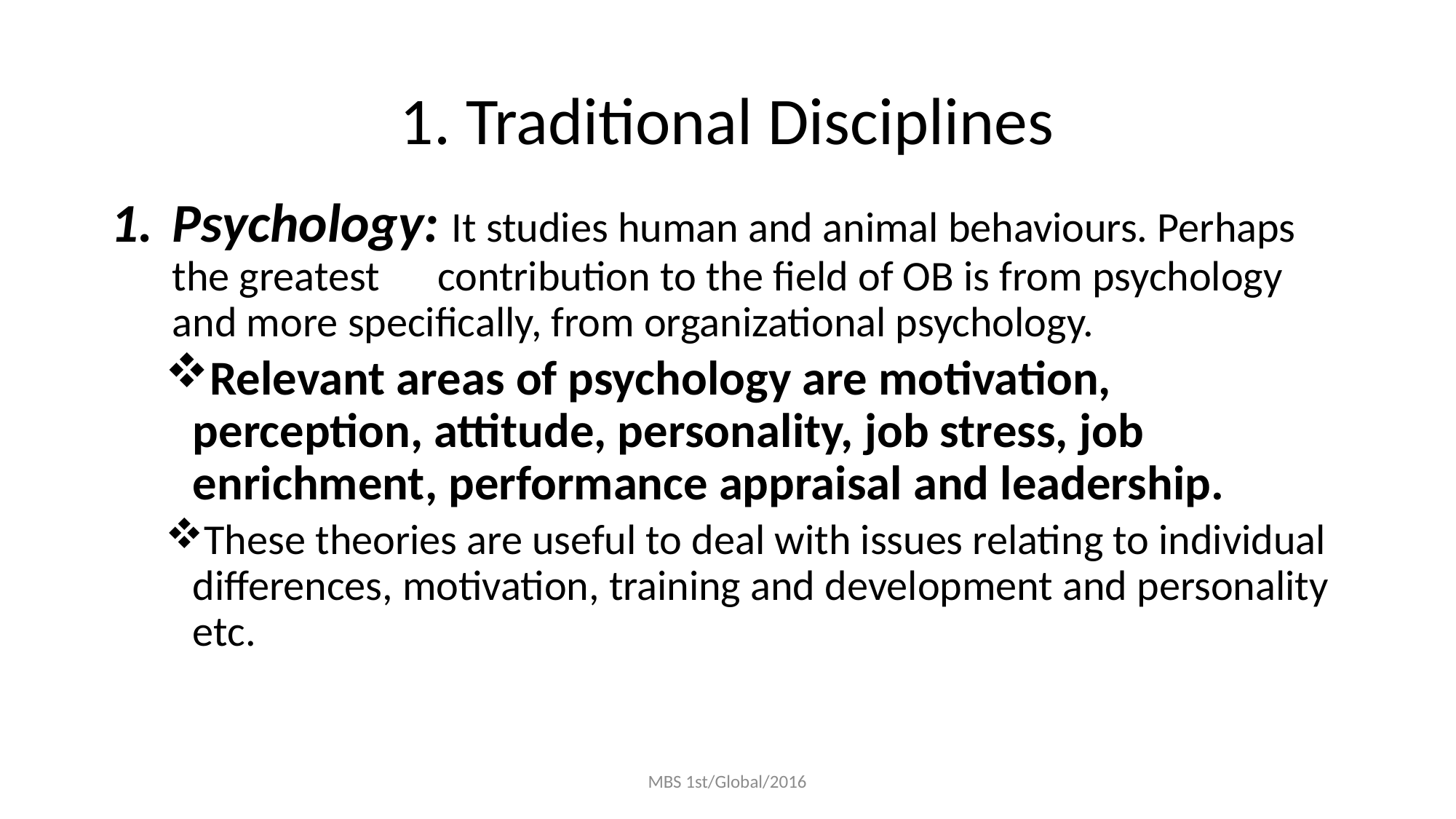

# 1. Traditional Disciplines
Psychology: It studies human and animal behaviours. Perhaps the greatest      contribution to the field of OB is from psychology and more specifically, from organizational psychology.
Relevant areas of psychology are motivation, perception, attitude, personality, job stress, job enrichment, performance appraisal and leadership.
These theories are useful to deal with issues relating to individual differences, motivation, training and development and personality etc.
MBS 1st/Global/2016